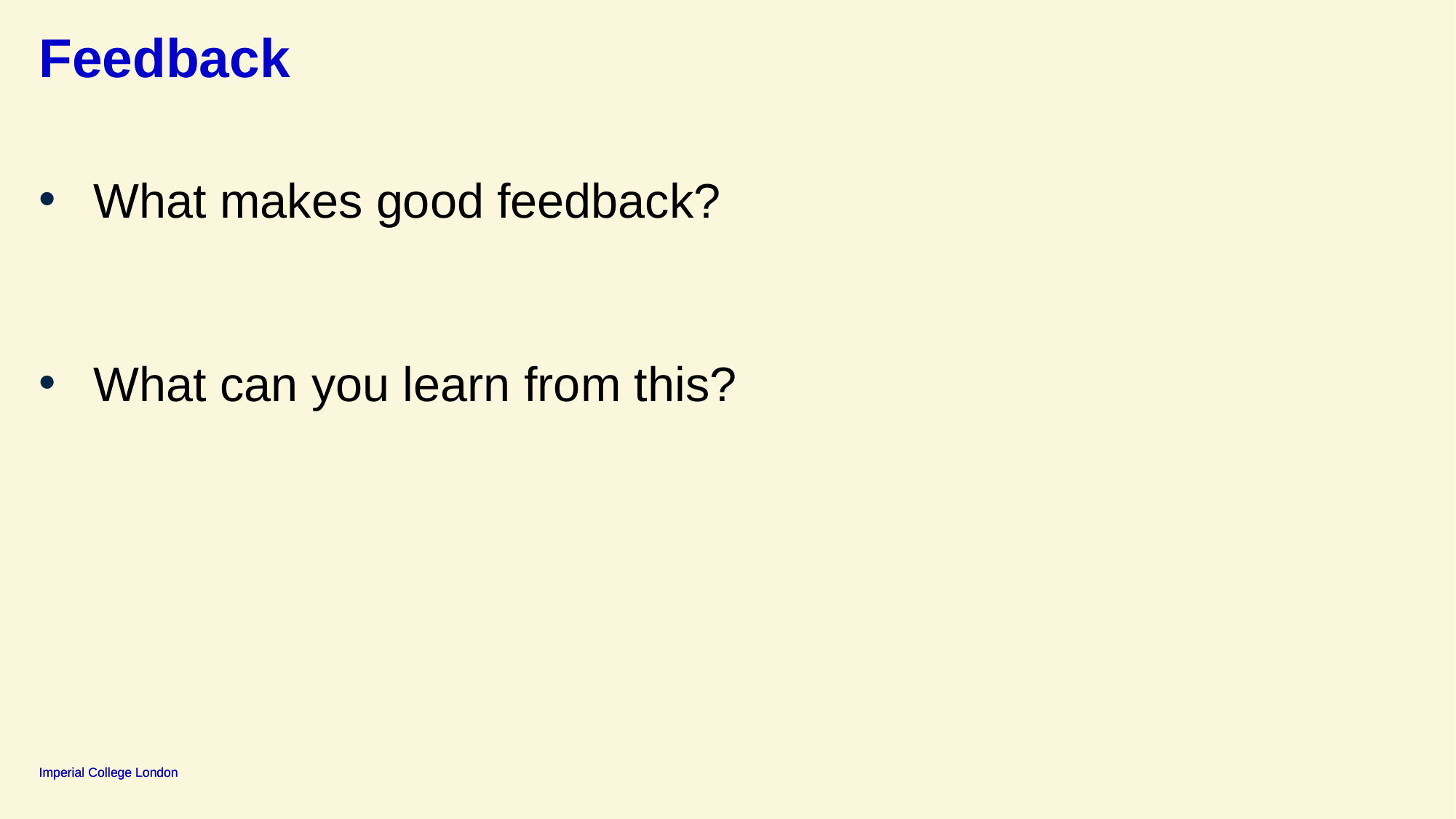

# Feedback

What makes good feedback?

What can you learn from this?